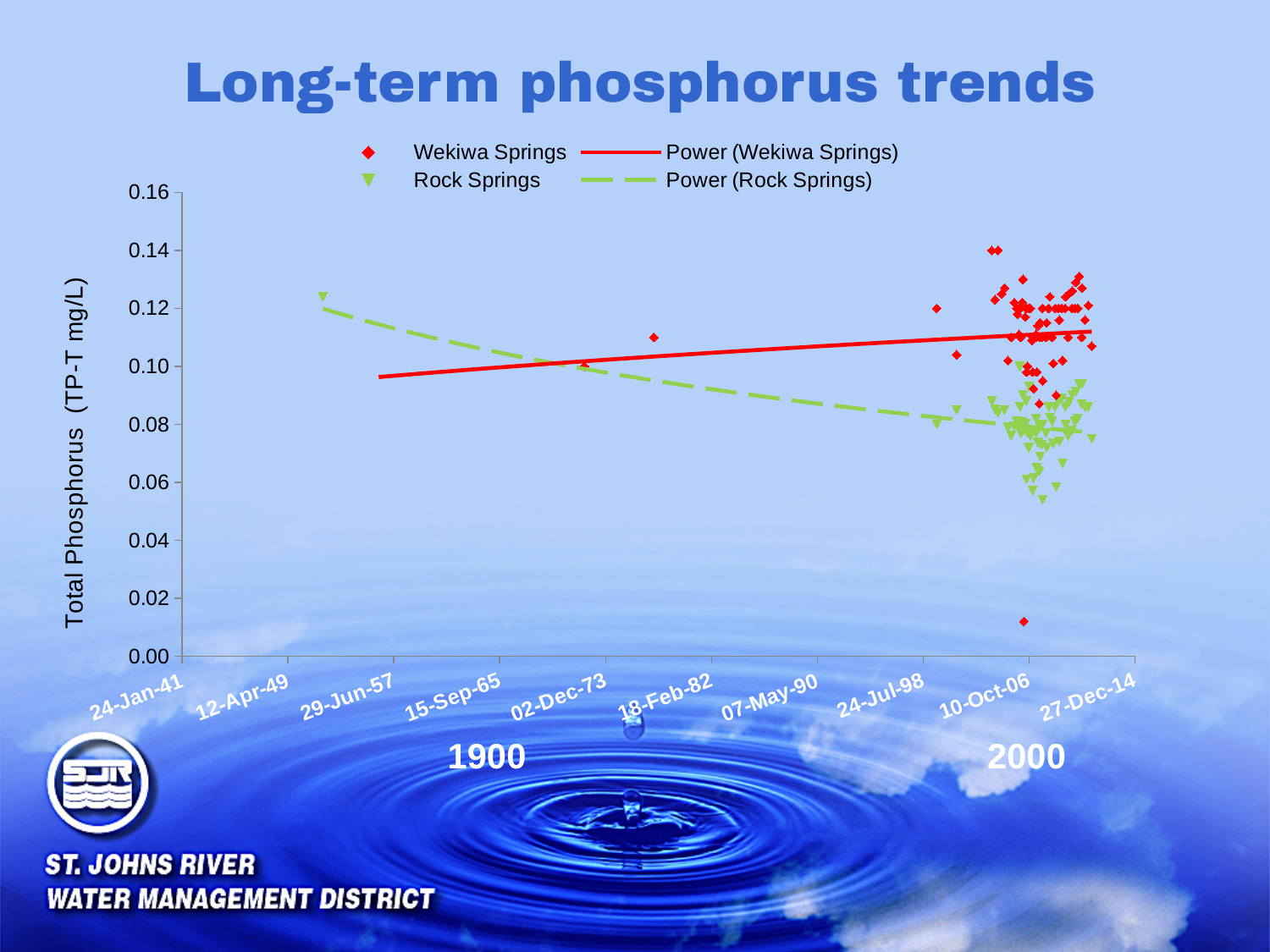

# Long-term phosphorus trends

### Chart

| Category | Wekiwa Springs | Rock Springs |
|---|---|---|
1900
2000